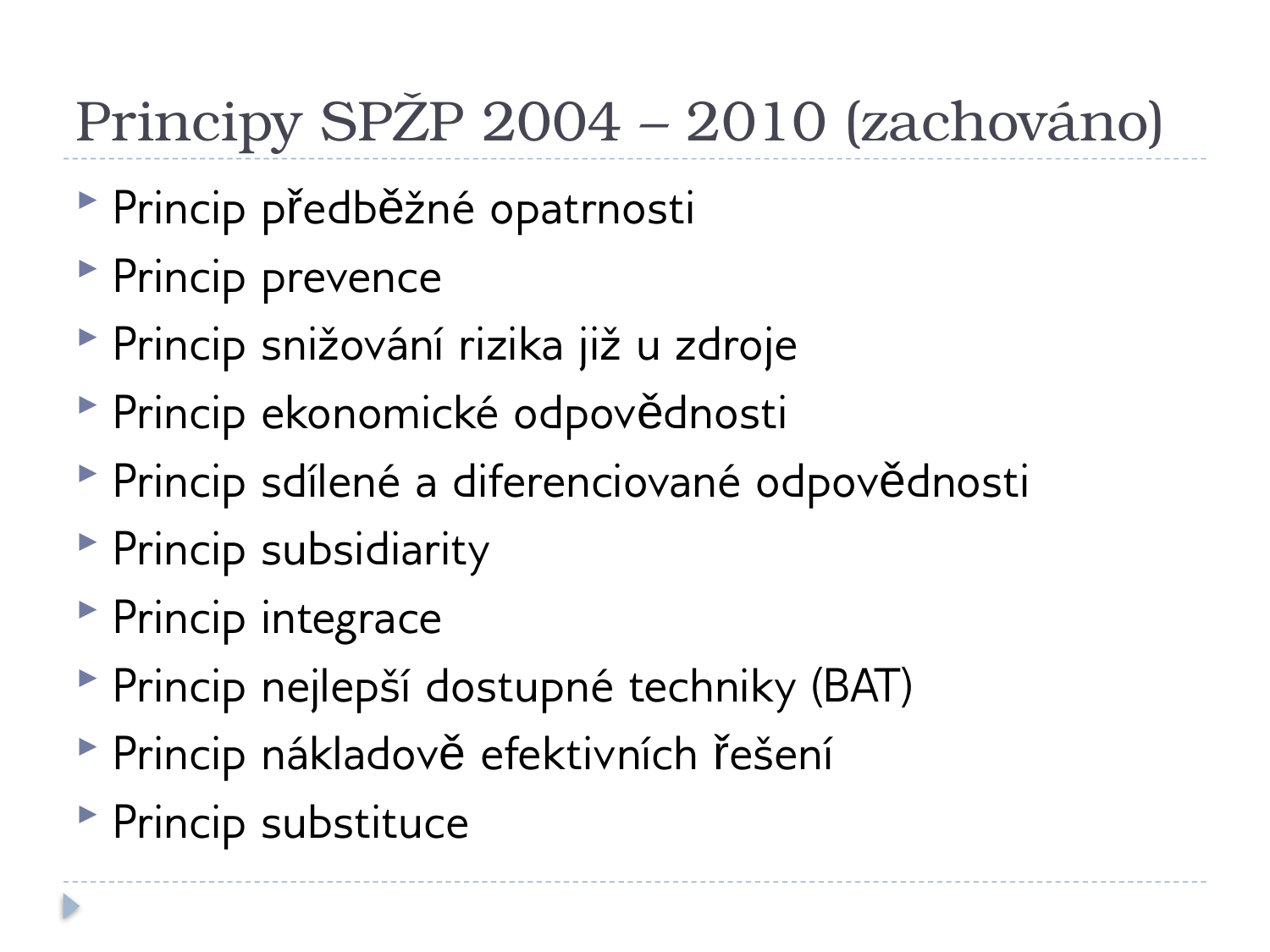

# Principy SPŽP 2004 – 2010 (zachováno)
Princip předběžné opatrnosti
Princip prevence
Princip snižování rizika již u zdroje
Princip ekonomické odpovědnosti
Princip sdílené a diferenciované odpovědnosti
Princip subsidiarity
Princip integrace
Princip nejlepší dostupné techniky (BAT)
Princip nákladově efektivních řešení
Princip substituce